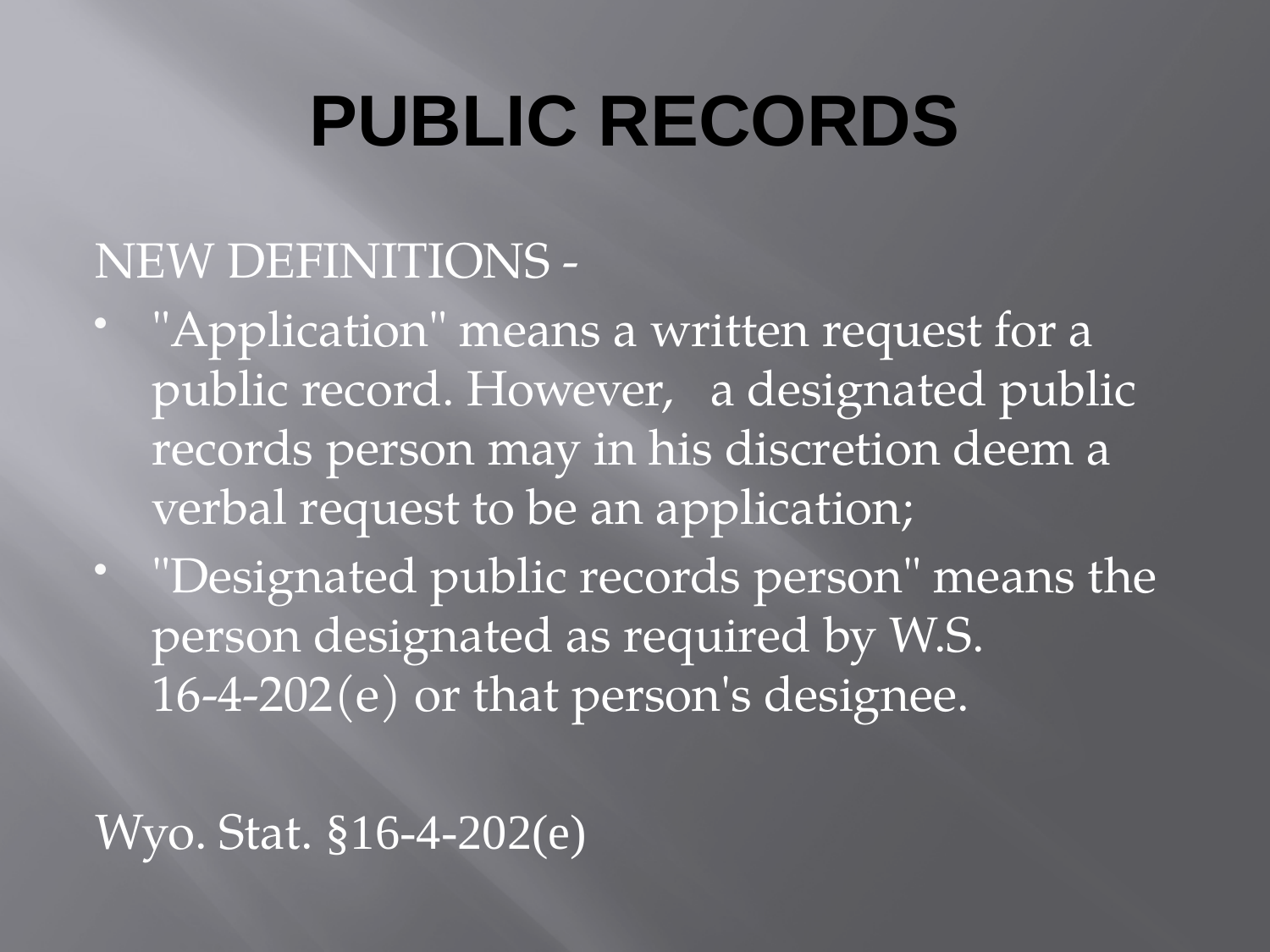

# PUBLIC RECORDS
NEW DEFINITIONS -
"Application" means a written request for a public record. However,   a designated public records person may in his discretion deem a verbal request to be an application;
"Designated public records person" means the person designated as required by W.S. 16‑4‑202(e) or that person's designee.

Wyo. Stat. §16-4-202(e)